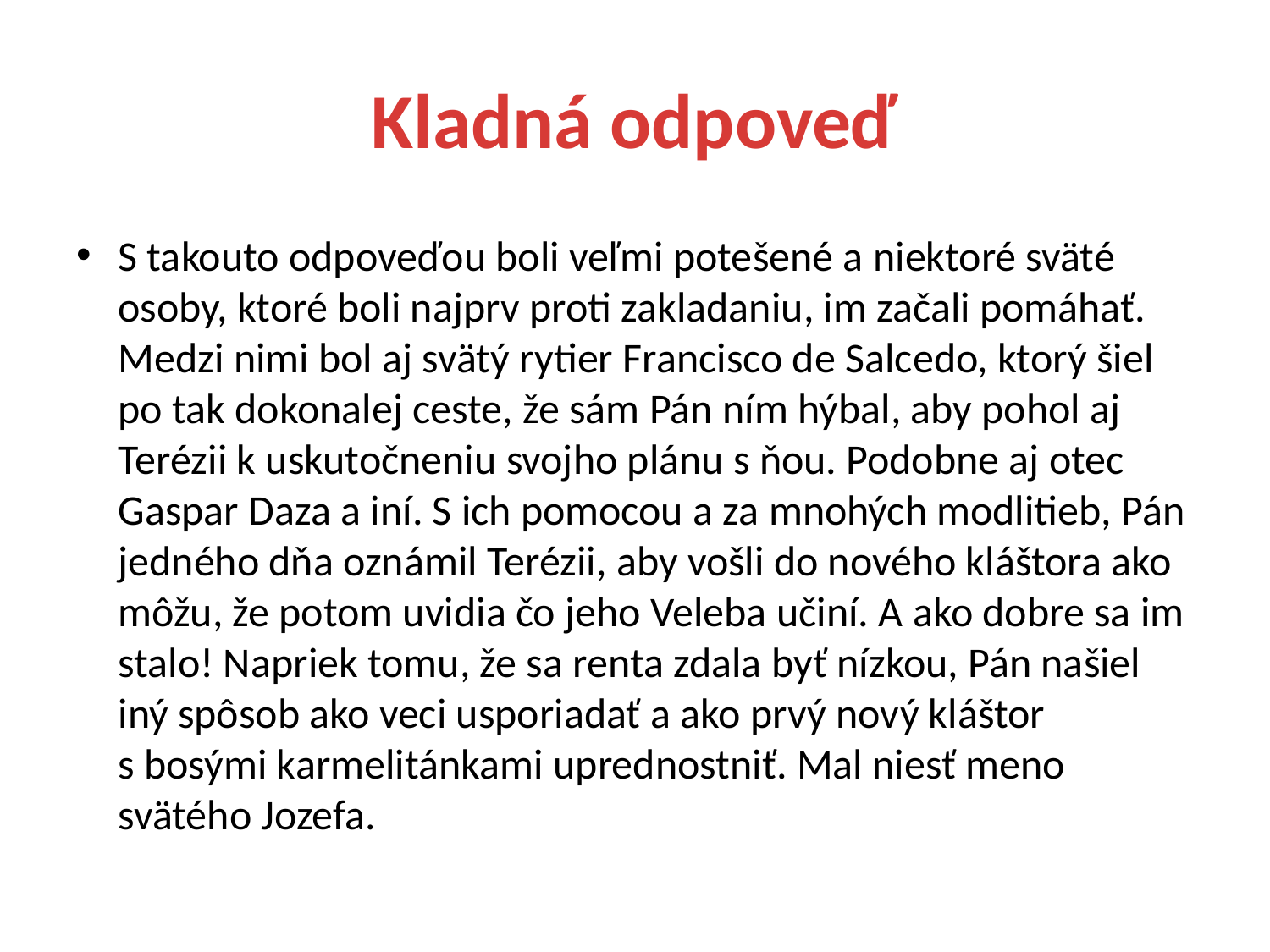

# Kladná odpoveď
S takouto odpoveďou boli veľmi potešené a niektoré sväté osoby, ktoré boli najprv proti zakladaniu, im začali pomáhať. Medzi nimi bol aj svätý rytier Francisco de Salcedo, ktorý šiel po tak dokonalej ceste, že sám Pán ním hýbal, aby pohol aj Terézii k uskutočneniu svojho plánu s ňou. Podobne aj otec Gaspar Daza a iní. S ich pomocou a za mnohých modlitieb, Pán jedného dňa oznámil Terézii, aby vošli do nového kláštora ako môžu, že potom uvidia čo jeho Veleba učiní. A ako dobre sa im stalo! Napriek tomu, že sa renta zdala byť nízkou, Pán našiel iný spôsob ako veci usporiadať a ako prvý nový kláštor s bosými karmelitánkami uprednostniť. Mal niesť meno svätého Jozefa.